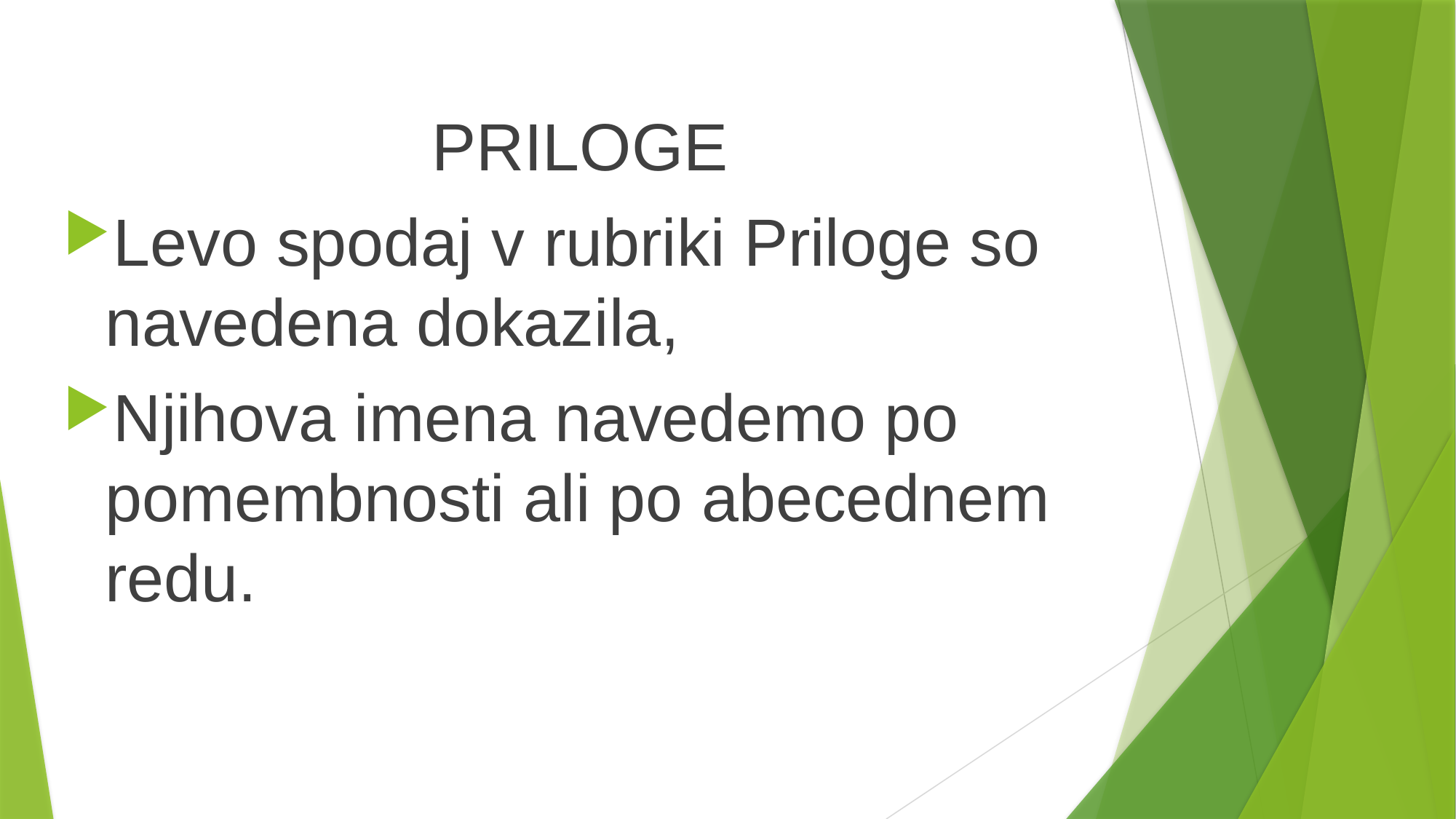

PRILOGE
Levo spodaj v rubriki Priloge so navedena dokazila,
Njihova imena navedemo po pomembnosti ali po abecednem redu.